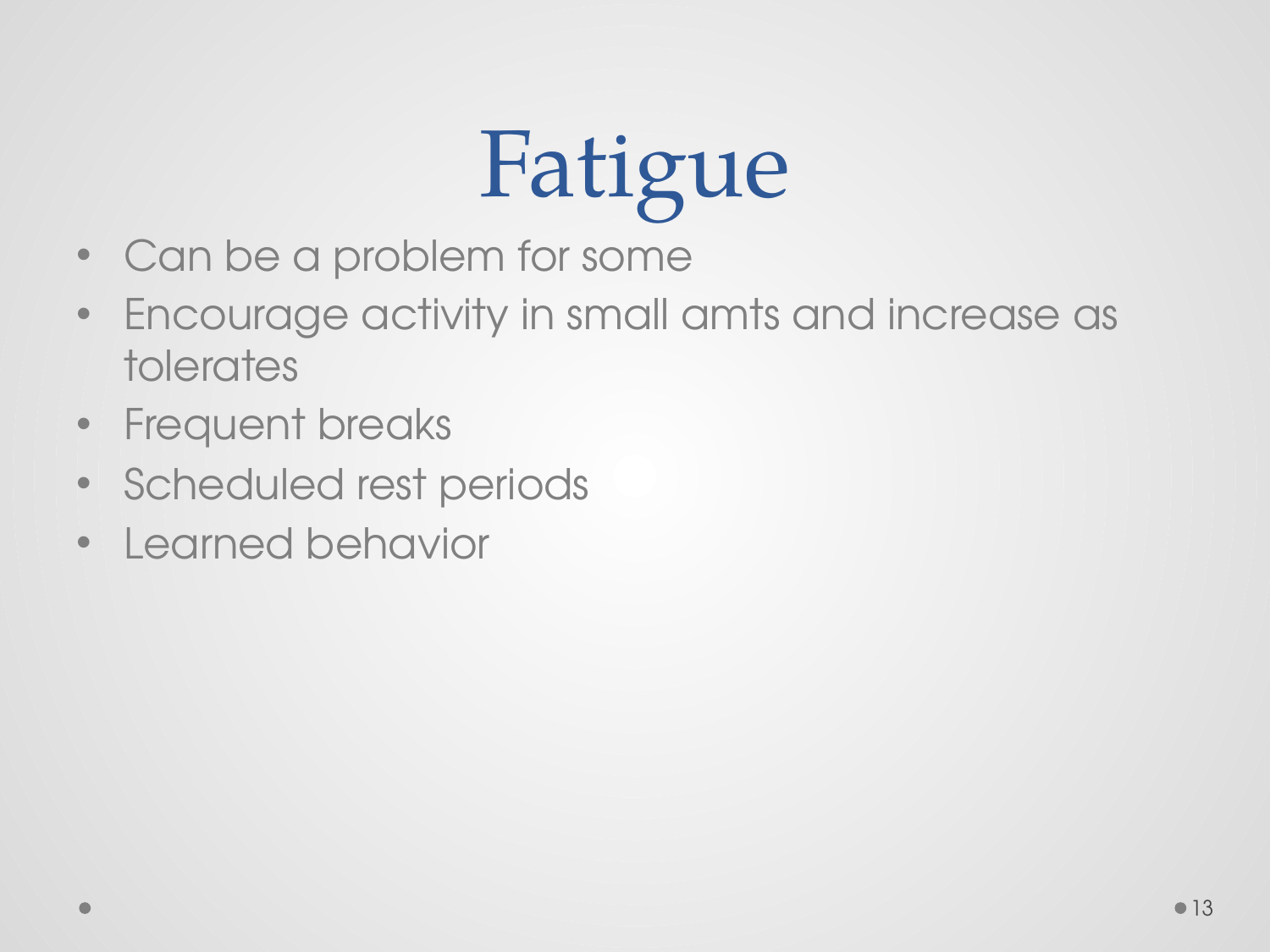

# Fatigue
Can be a problem for some
Encourage activity in small amts and increase as tolerates
Frequent breaks
Scheduled rest periods
Learned behavior
13